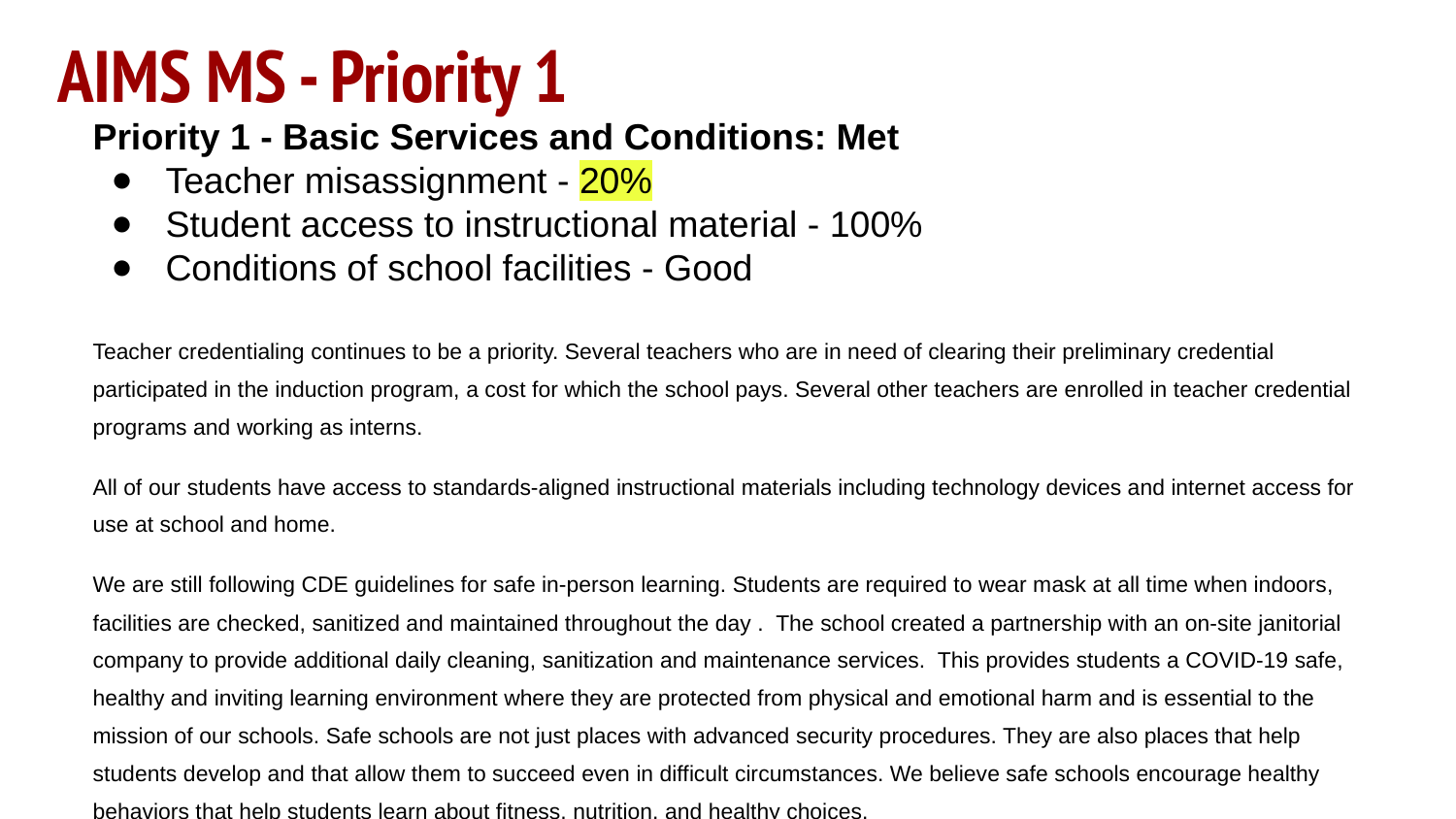

# AIMS MS - Priority 1
Priority 1 - Basic Services and Conditions: Met
Teacher misassignment - 20%
Student access to instructional material - 100%
Conditions of school facilities - Good

Teacher credentialing continues to be a priority. Several teachers who are in need of clearing their preliminary credential participated in the induction program, a cost for which the school pays. Several other teachers are enrolled in teacher credential programs and working as interns.
All of our students have access to standards-aligned instructional materials including technology devices and internet access for use at school and home.
We are still following CDE guidelines for safe in-person learning. Students are required to wear mask at all time when indoors,  facilities are checked, sanitized and maintained throughout the day .  The school created a partnership with an on-site janitorial company to provide additional daily cleaning, sanitization and maintenance services.  This provides students a COVID-19 safe, healthy and inviting learning environment where they are protected from physical and emotional harm and is essential to the mission of our schools. Safe schools are not just places with advanced security procedures. They are also places that help students develop and that allow them to succeed even in difficult circumstances. We believe safe schools encourage healthy behaviors that help students learn about fitness, nutrition, and healthy choices.